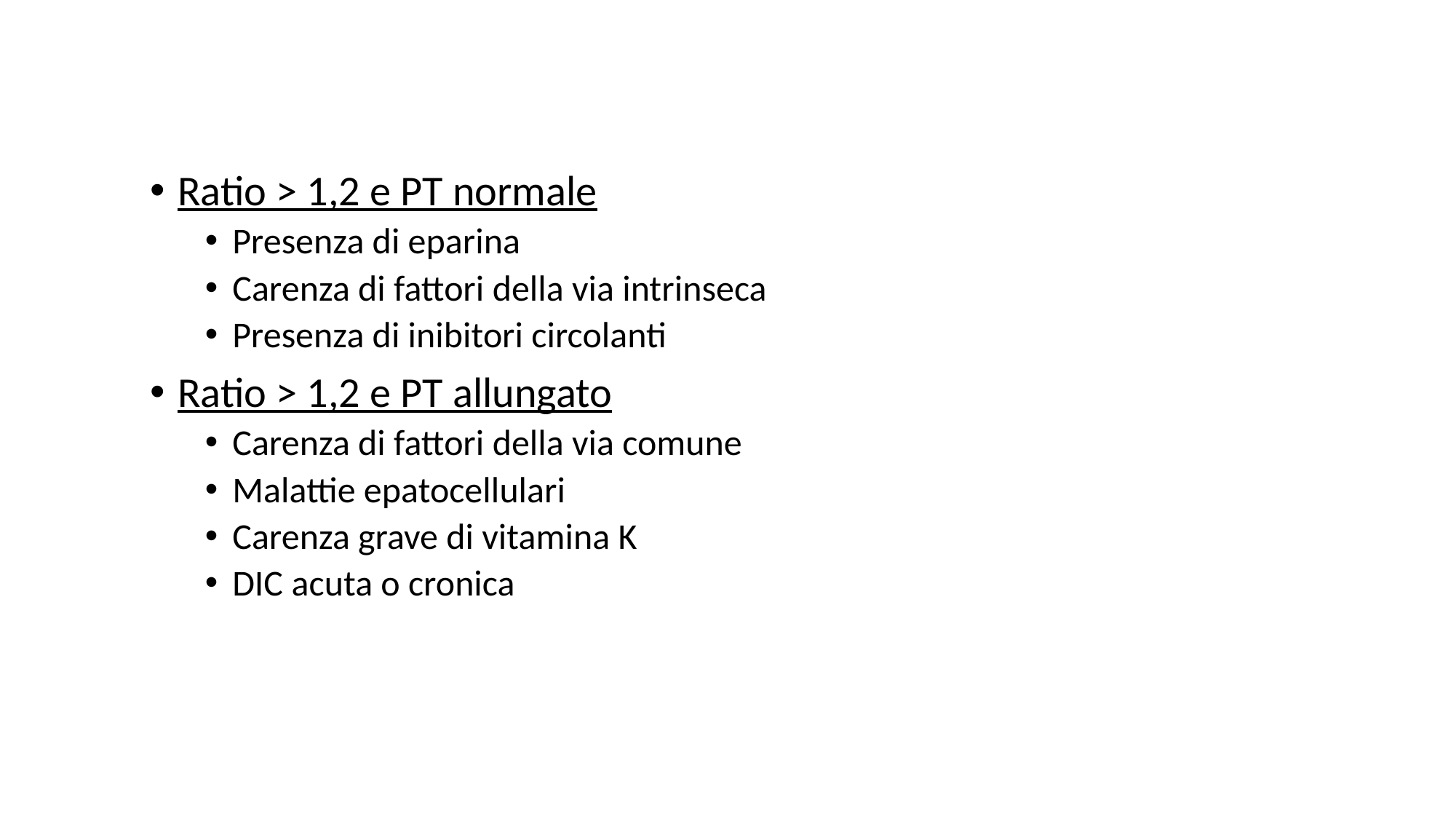

Ratio > 1,2 e PT normale
Presenza di eparina
Carenza di fattori della via intrinseca
Presenza di inibitori circolanti
Ratio > 1,2 e PT allungato
Carenza di fattori della via comune
Malattie epatocellulari
Carenza grave di vitamina K
DIC acuta o cronica